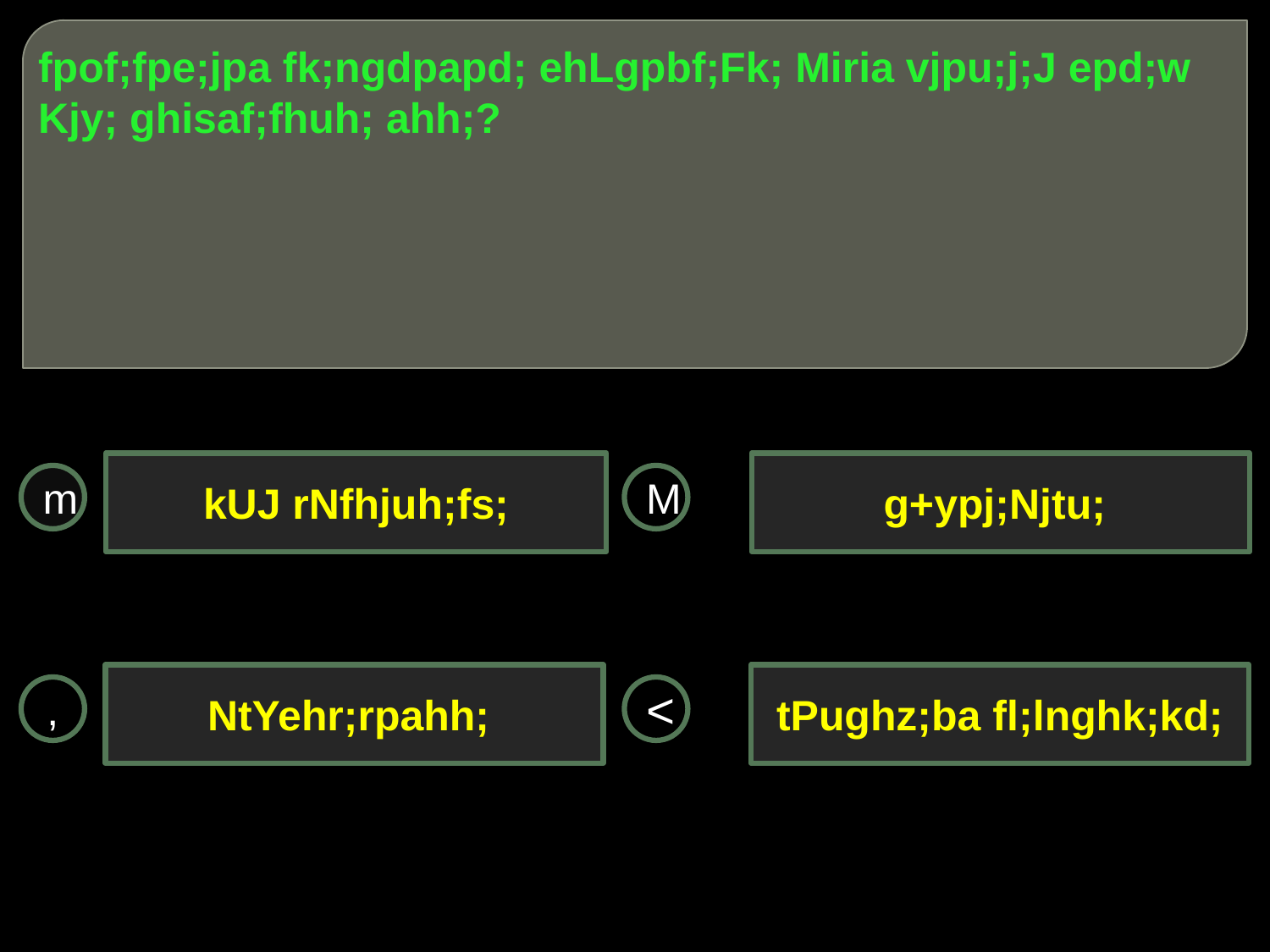

# fpof;fpe;jpa fk;ngdpapd; ehLgpbf;Fk; Miria vjpu;j;J epd;w Kjy; ghisaf;fhuh; ahh;?

kUJ rNfhjuh;fs;
g+ypj;Njtu;
m
M
NtYehr;rpahh;
tPughz;ba fl;lnghk;kd;
,
<